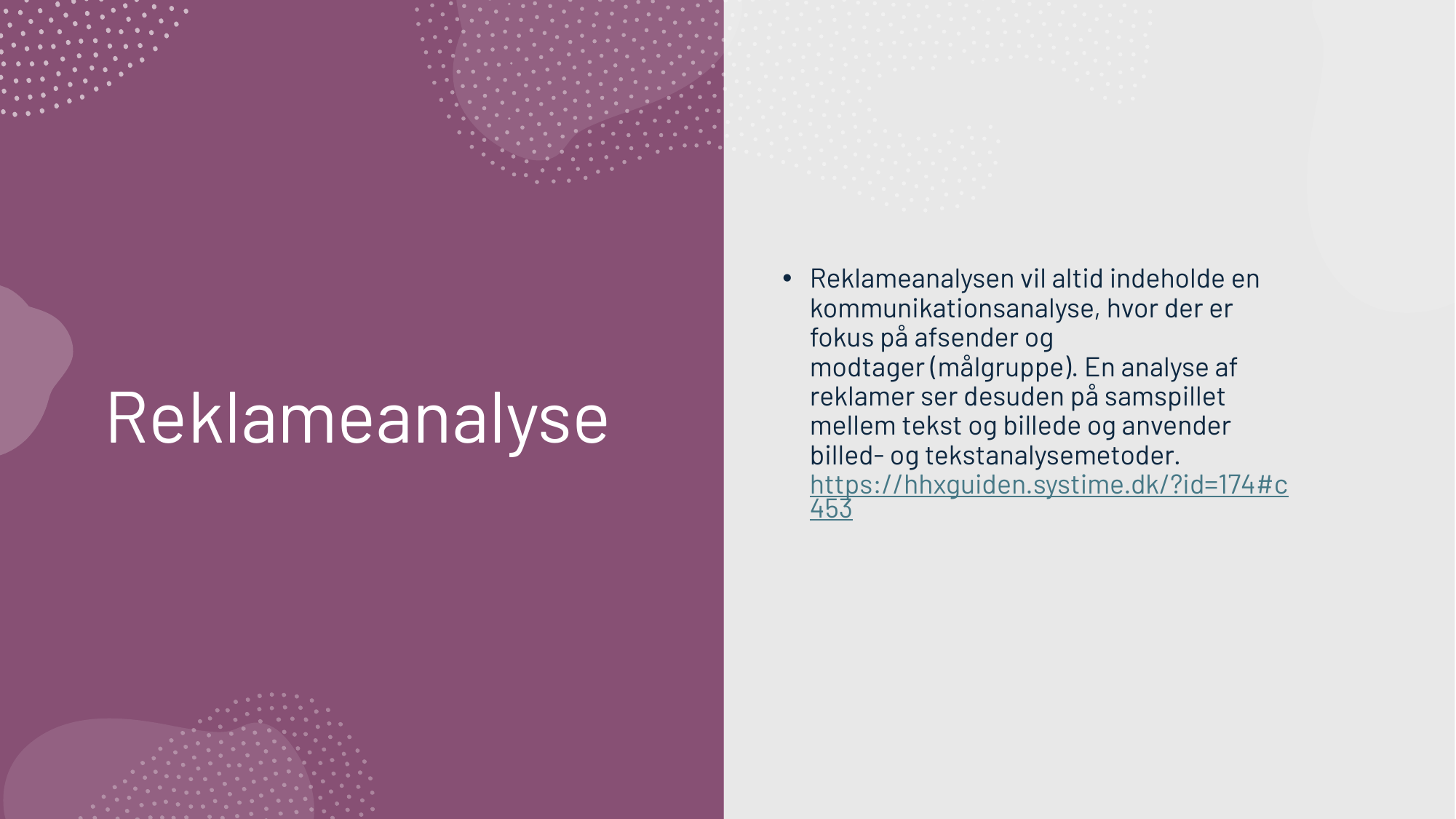

Reklameanalysen vil altid indeholde en kommunikationsanalyse, hvor der er fokus på afsender og modtager (målgruppe). En analyse af reklamer ser desuden på samspillet mellem tekst og billede og anvender billed- og tekstanalysemetoder. https://hhxguiden.systime.dk/?id=174#c453

# Reklameanalyse